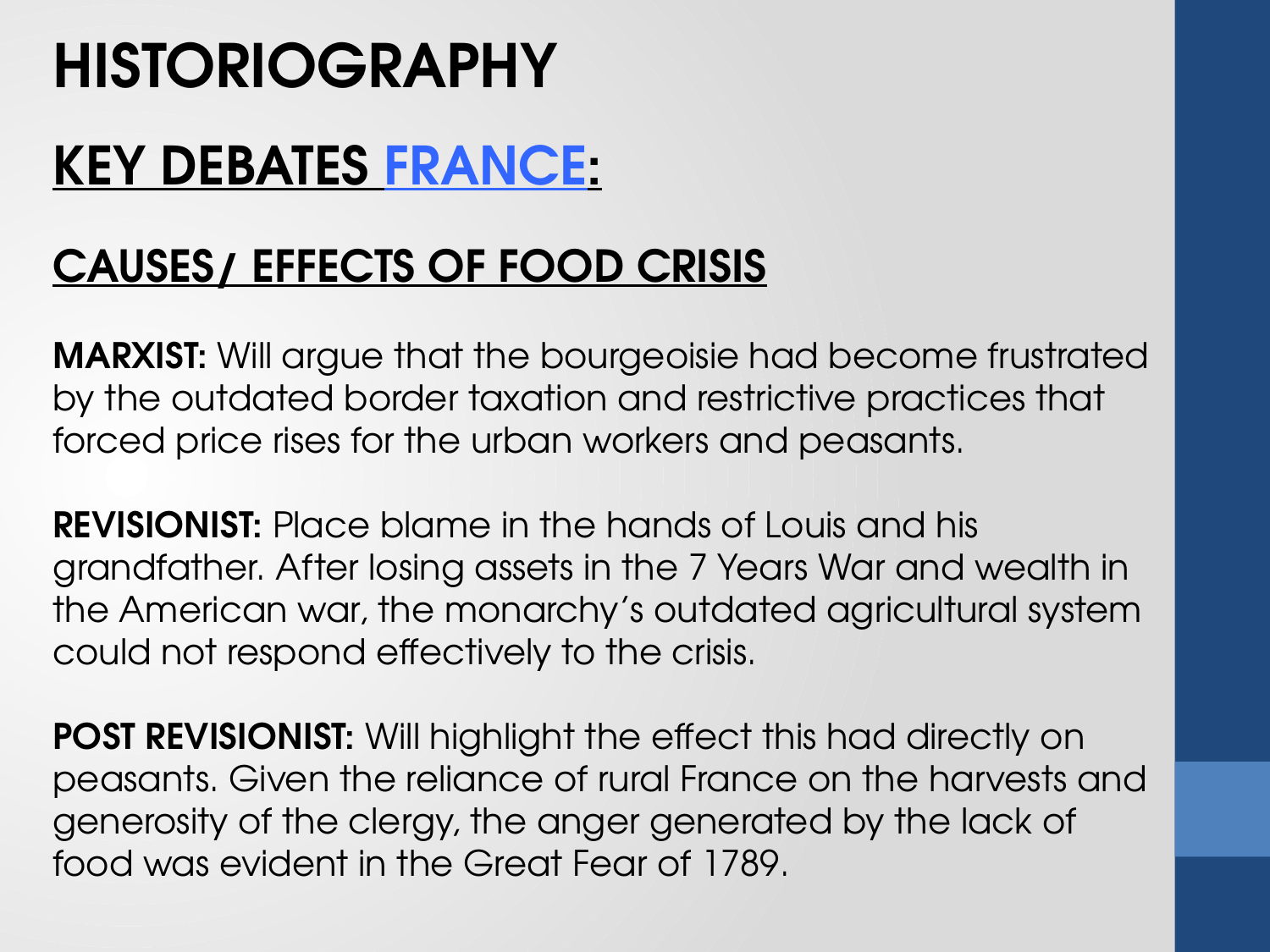

HISTORIOGRAPHY
KEY DEBATES FRANCE:

CAUSES/ EFFECTS OF FOOD CRISIS

MARXIST: Will argue that the bourgeoisie had become frustrated by the outdated border taxation and restrictive practices that forced price rises for the urban workers and peasants.

REVISIONIST: Place blame in the hands of Louis and his grandfather. After losing assets in the 7 Years War and wealth in the American war, the monarchy’s outdated agricultural system could not respond effectively to the crisis.

POST REVISIONIST: Will highlight the effect this had directly on peasants. Given the reliance of rural France on the harvests and generosity of the clergy, the anger generated by the lack of food was evident in the Great Fear of 1789.